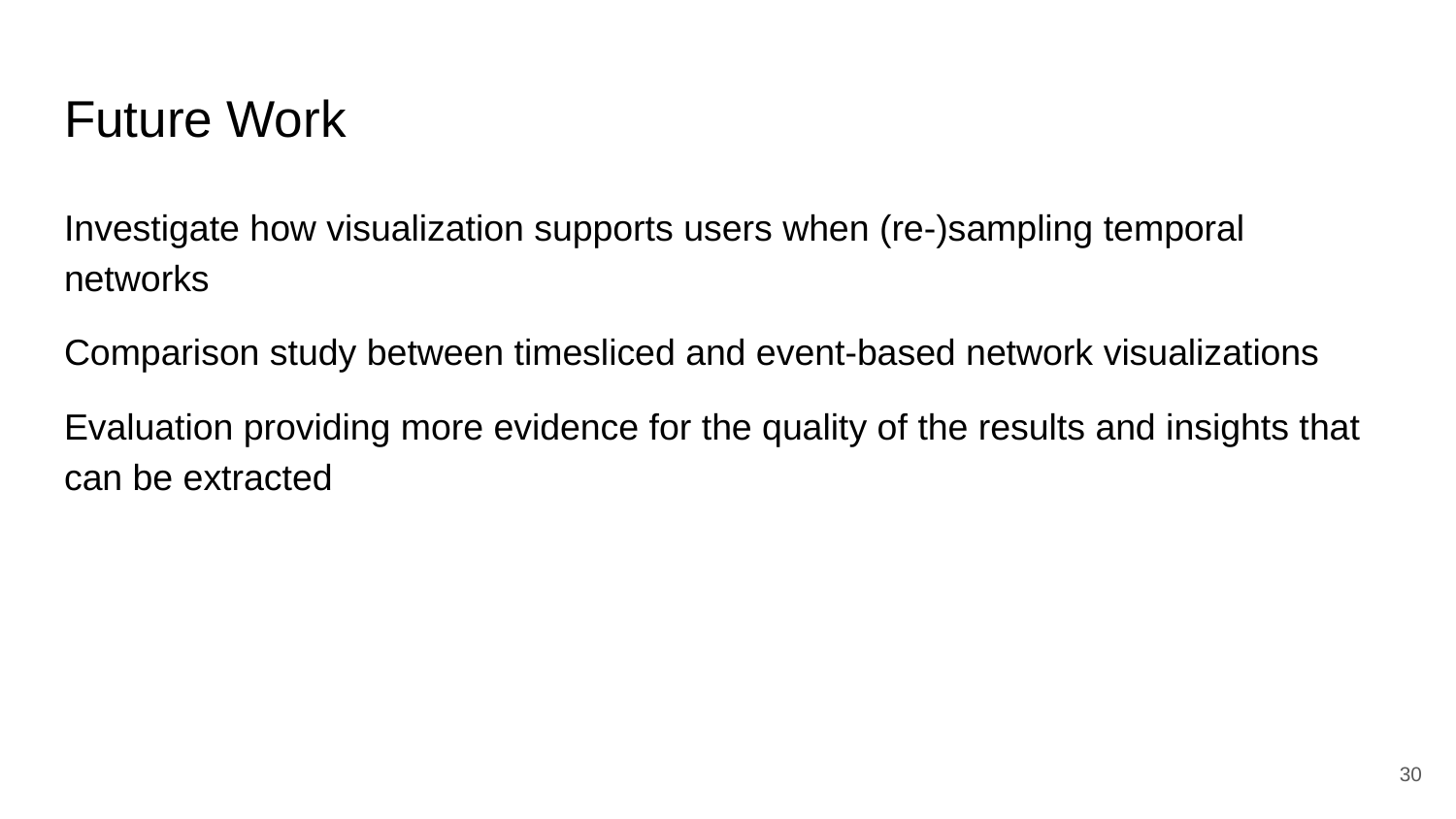

# Future Work
Investigate how visualization supports users when (re-)sampling temporal networks
Comparison study between timesliced and event-based network visualizations
Evaluation providing more evidence for the quality of the results and insights that can be extracted
30